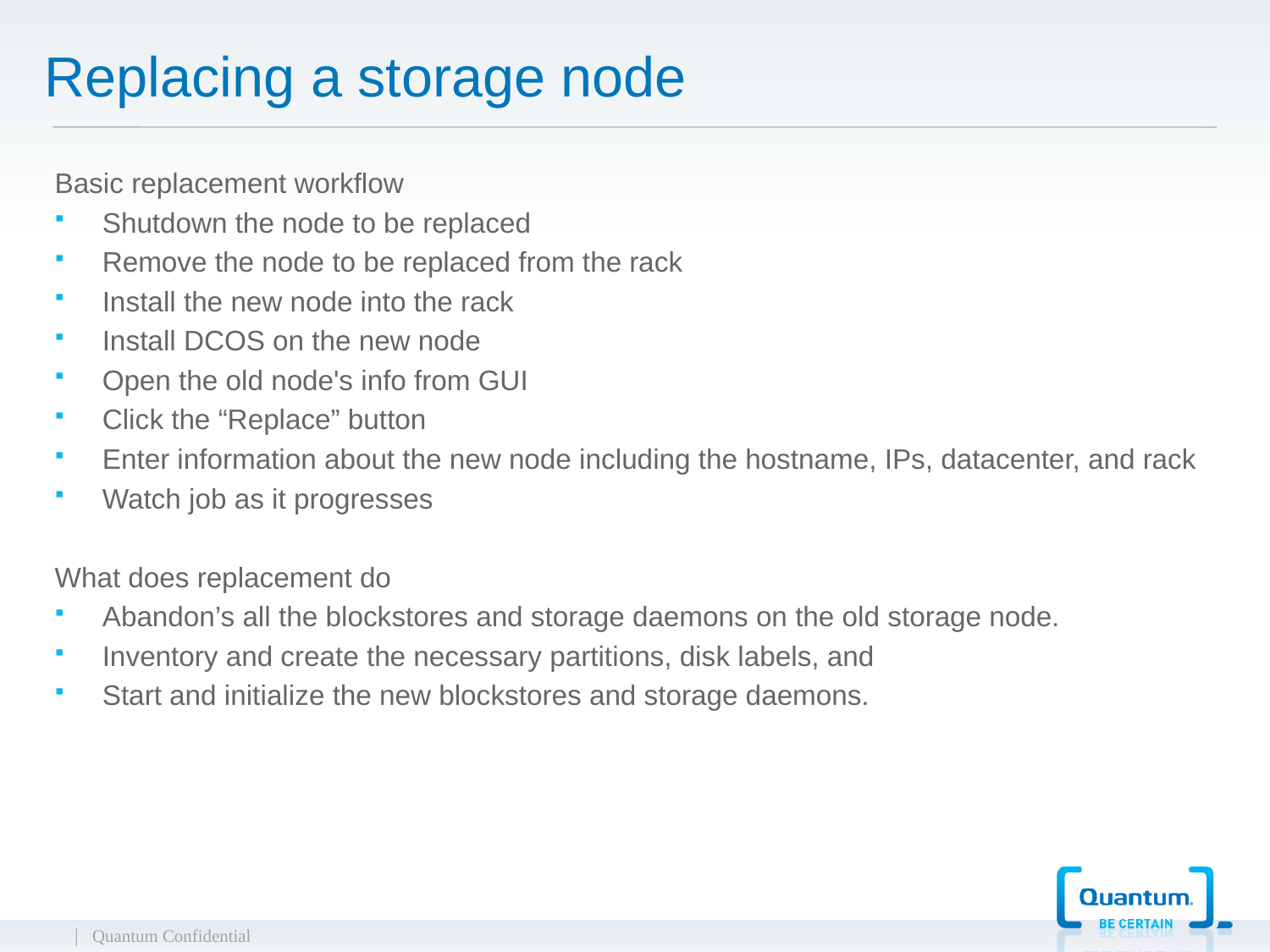

# Replacing a storage node
Basic replacement workflow
Shutdown the node to be replaced
Remove the node to be replaced from the rack
Install the new node into the rack
Install DCOS on the new node
Open the old node's info from GUI
Click the “Replace” button
Enter information about the new node including the hostname, IPs, datacenter, and rack
Watch job as it progresses

What does replacement do
Abandon’s all the blockstores and storage daemons on the old storage node.
Inventory and create the necessary partitions, disk labels, and
Start and initialize the new blockstores and storage daemons.